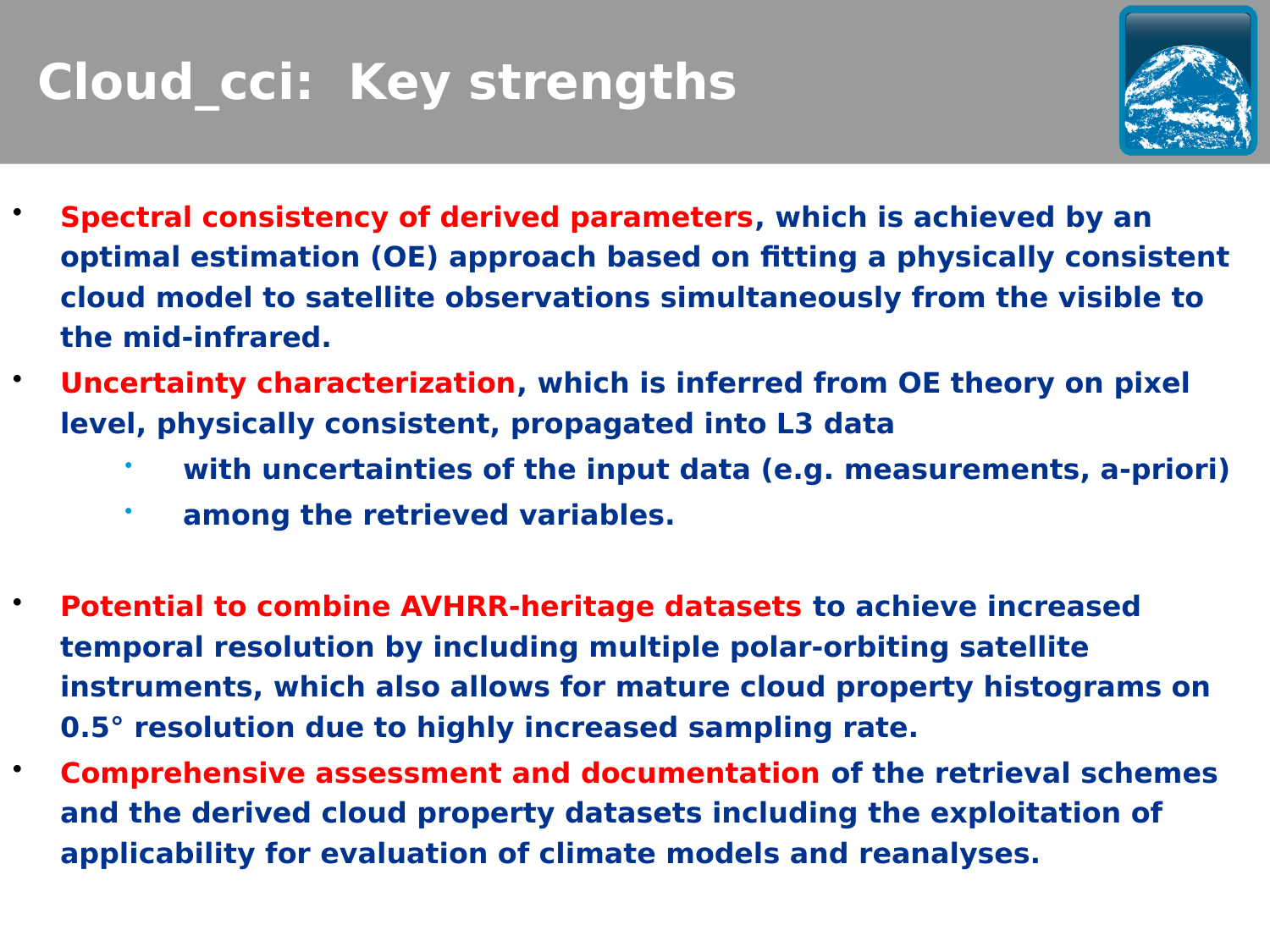

Cloud_cci:  Key strengths
Spectral consistency of derived parameters, which is achieved by an optimal estimation (OE) approach based on fitting a physically consistent cloud model to satellite observations simultaneously from the visible to the mid-infrared.
Uncertainty characterization, which is inferred from OE theory on pixel level, physically consistent, propagated into L3 data
with uncertainties of the input data (e.g. measurements, a-priori)
among the retrieved variables.

Potential to combine AVHRR-heritage datasets to achieve increased temporal resolution by including multiple polar-orbiting satellite instruments, which also allows for mature cloud property histograms on 0.5° resolution due to highly increased sampling rate.
Comprehensive assessment and documentation of the retrieval schemes and the derived cloud property datasets including the exploitation of applicability for evaluation of climate models and reanalyses.